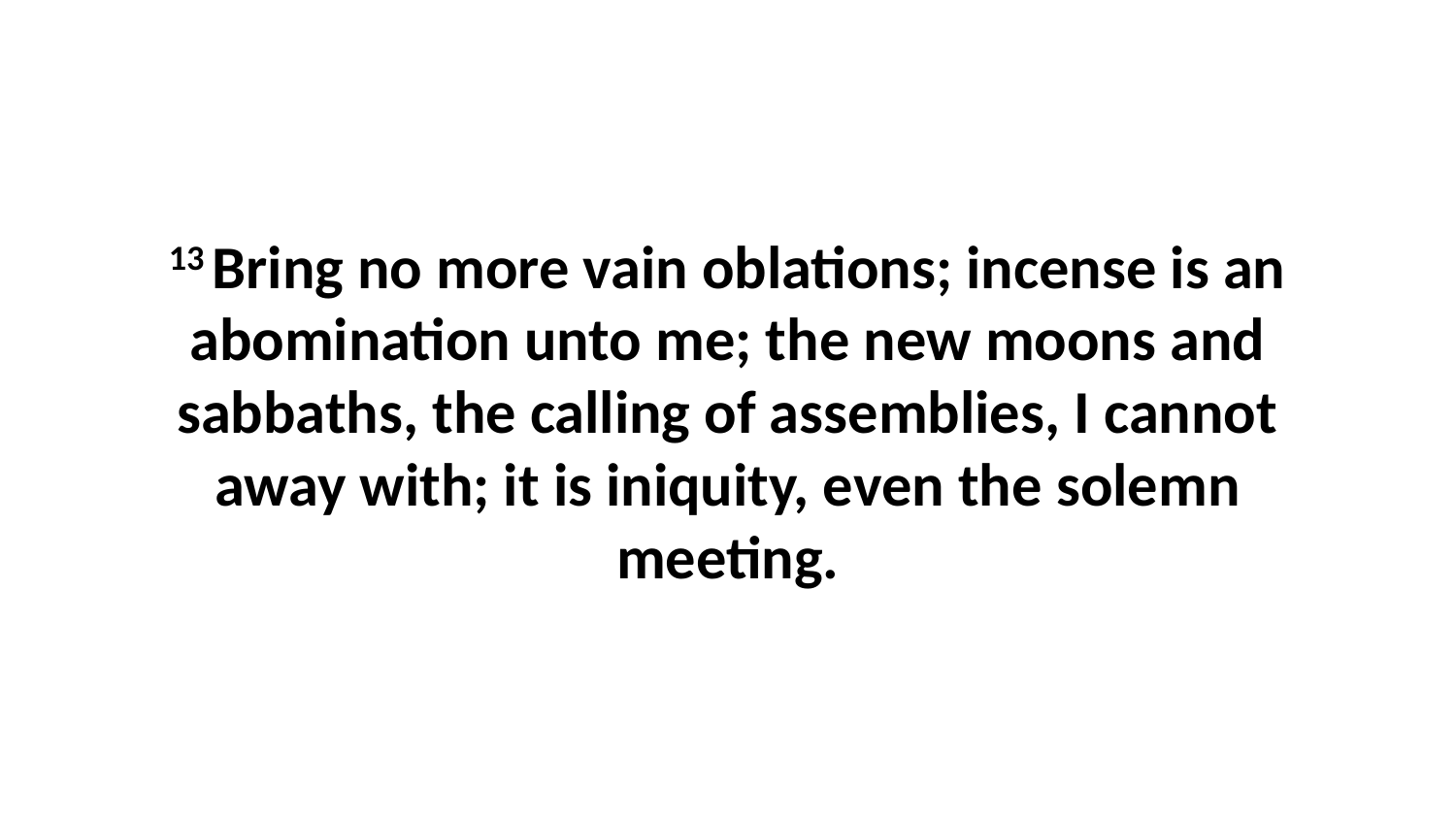

13 Bring no more vain oblations; incense is an abomination unto me; the new moons and sabbaths, the calling of assemblies, I cannot away with; it is iniquity, even the solemn meeting.